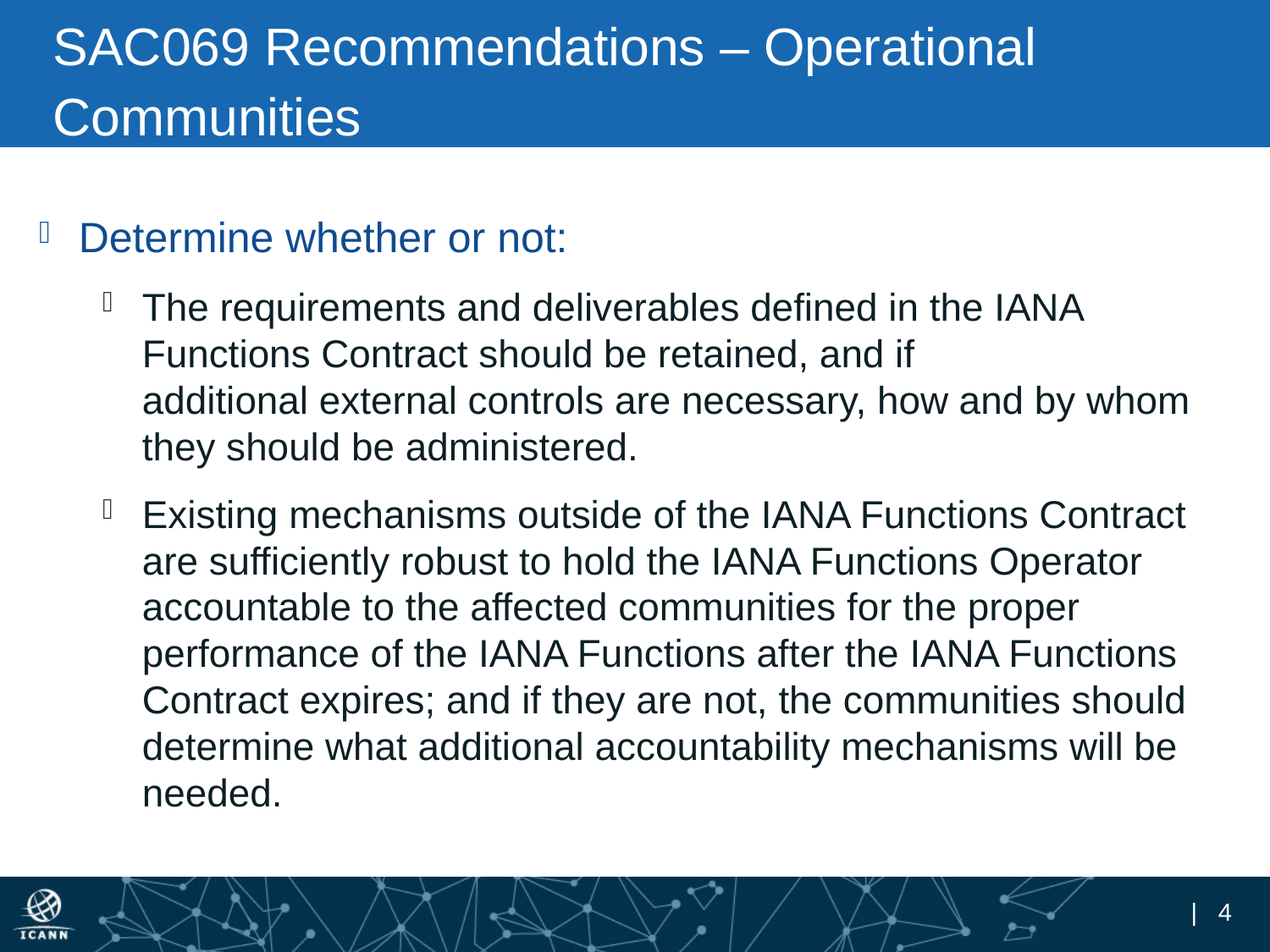

# SAC069 Recommendations – Operational Communities
Determine whether or not:
The requirements and deliverables defined in the IANA Functions Contract should be retained, and if additional external controls are necessary, how and by whom they should be administered.
Existing mechanisms outside of the IANA Functions Contract are sufficiently robust to hold the IANA Functions Operator accountable to the affected communities for the proper performance of the IANA Functions after the IANA Functions Contract expires; and if they are not, the communities should determine what additional accountability mechanisms will be needed.